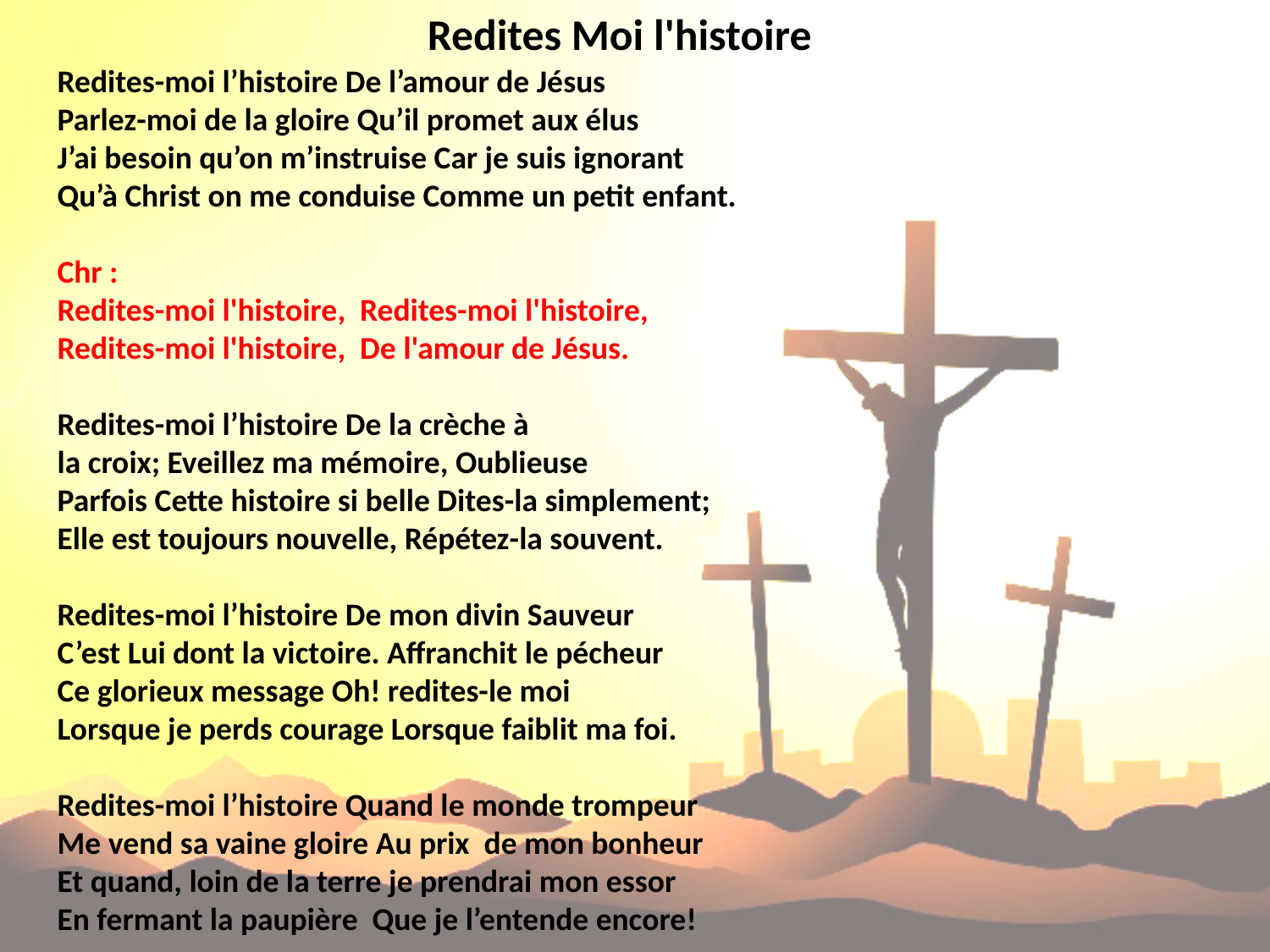

# Redites Moi l'histoire
Redites-moi l’histoire De l’amour de Jésus
Parlez-moi de la gloire Qu’il promet aux élus
J’ai besoin qu’on m’instruise Car je suis ignorant
Qu’à Christ on me conduise Comme un petit enfant.

Chr :
Redites-moi l'histoire,  Redites-moi l'histoire,
Redites-moi l'histoire,  De l'amour de Jésus.
Redites-moi l’histoire De la crèche à
la croix; Eveillez ma mémoire, Oublieuse
Parfois Cette histoire si belle Dites-la simplement;
Elle est toujours nouvelle, Répétez-la souvent.

Redites-moi l’histoire De mon divin Sauveur
C’est Lui dont la victoire. Affranchit le pécheur
Ce glorieux message Oh! redites-le moi
Lorsque je perds courage Lorsque faiblit ma foi.
Redites-moi l’histoire Quand le monde trompeur
Me vend sa vaine gloire Au prix  de mon bonheur
Et quand, loin de la terre je prendrai mon essor
En fermant la paupière  Que je l’entende encore!